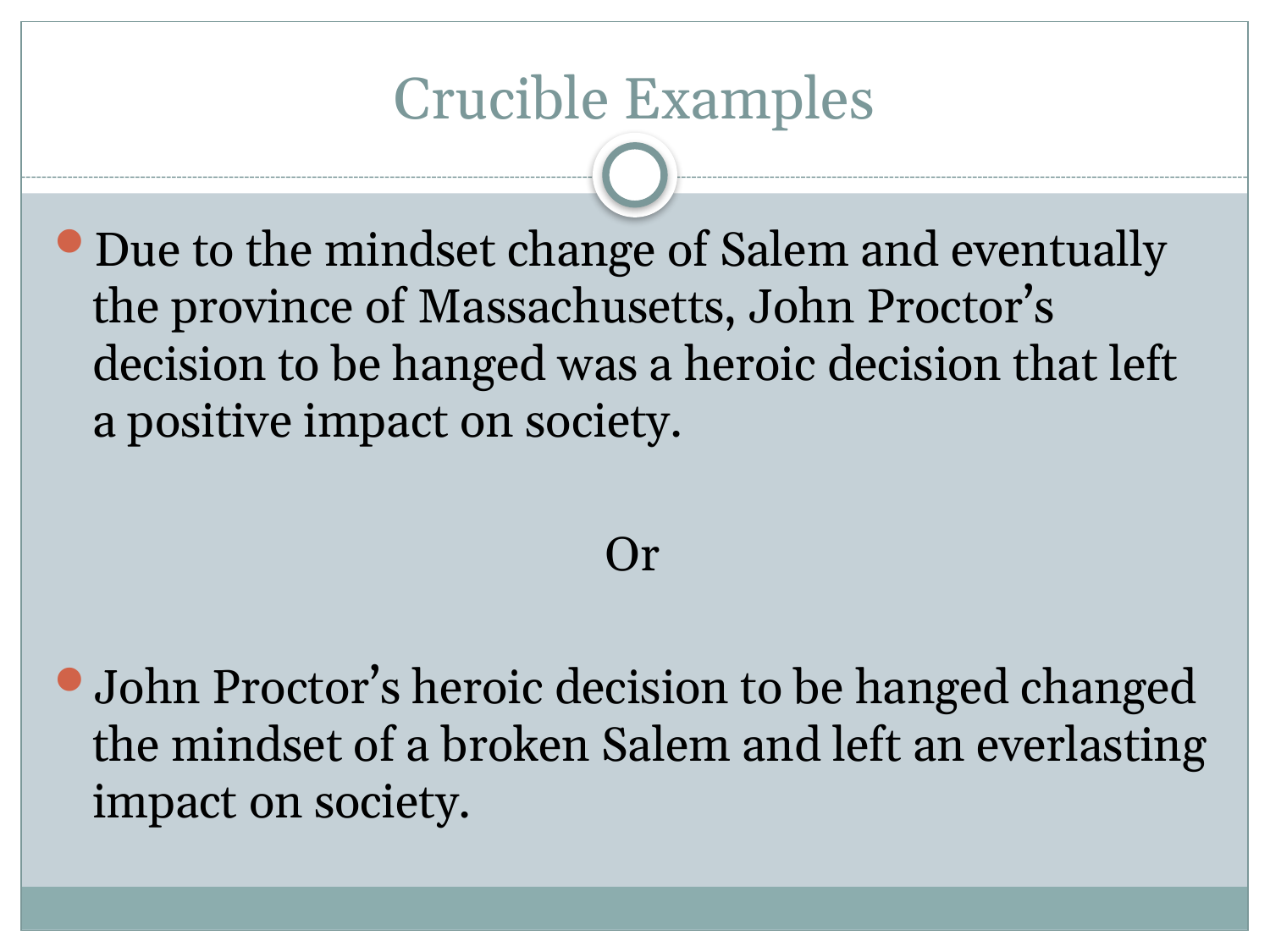

# Crucible Examples
Due to the mindset change of Salem and eventually the province of Massachusetts, John Proctor’s decision to be hanged was a heroic decision that left a positive impact on society.

Or

John Proctor’s heroic decision to be hanged changed the mindset of a broken Salem and left an everlasting impact on society.